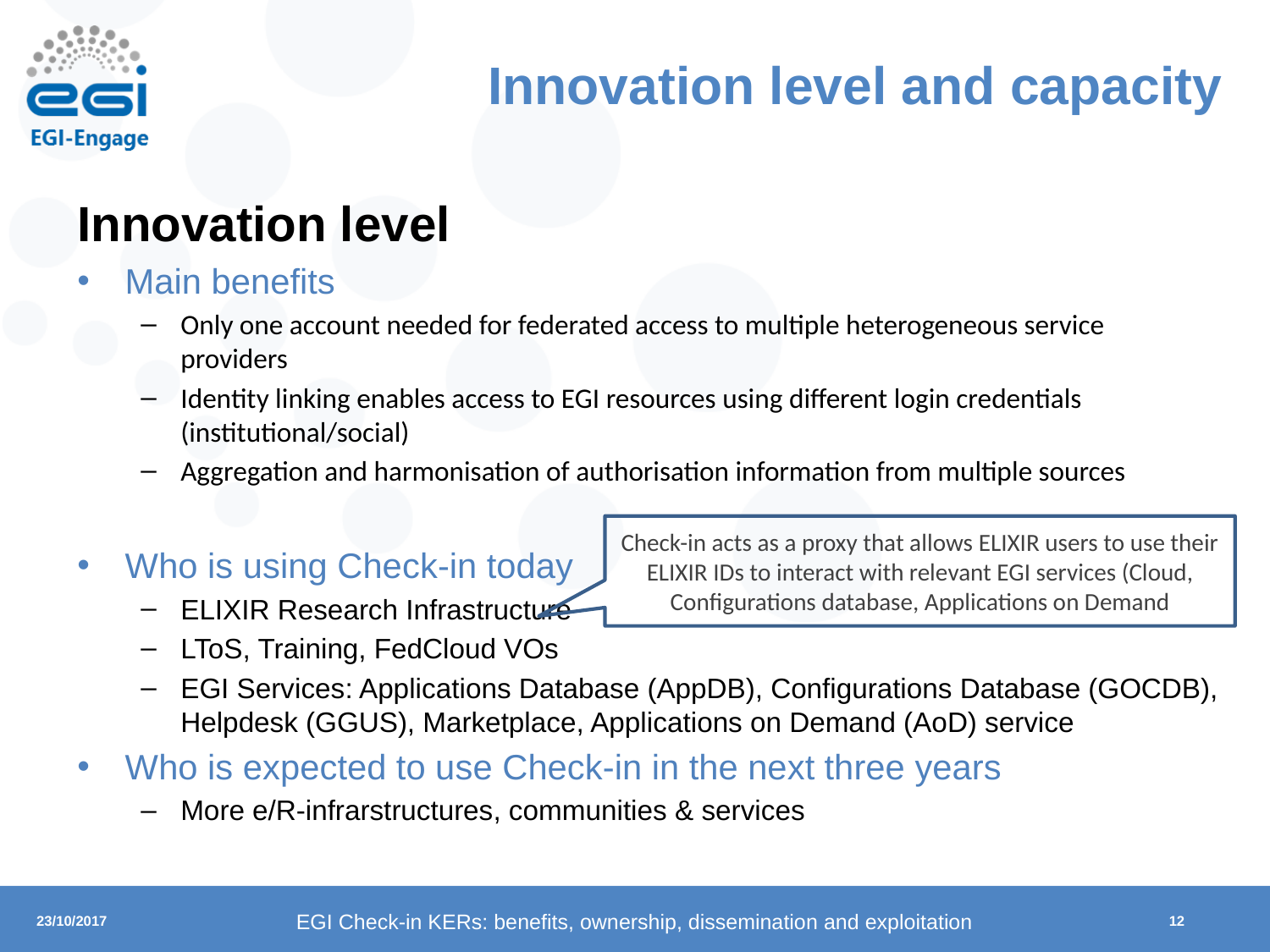

# Innovation level and capacity
Innovation level
Main benefits
Only one account needed for federated access to multiple heterogeneous service providers
Identity linking enables access to EGI resources using different login credentials (institutional/social)
Aggregation and harmonisation of authorisation information from multiple sources

Who is using Check-in today
ELIXIR Research Infrastructure
LToS, Training, FedCloud VOs
EGI Services: Applications Database (AppDB), Configurations Database (GOCDB), Helpdesk (GGUS), Marketplace, Applications on Demand (AoD) service
Who is expected to use Check-in in the next three years
More e/R-infrarstructures, communities & services
Check-in acts as a proxy that allows ELIXIR users to use their ELIXIR IDs to interact with relevant EGI services (Cloud, Configurations database, Applications on Demand
EGI Check-in KERs: benefits, ownership, dissemination and exploitation